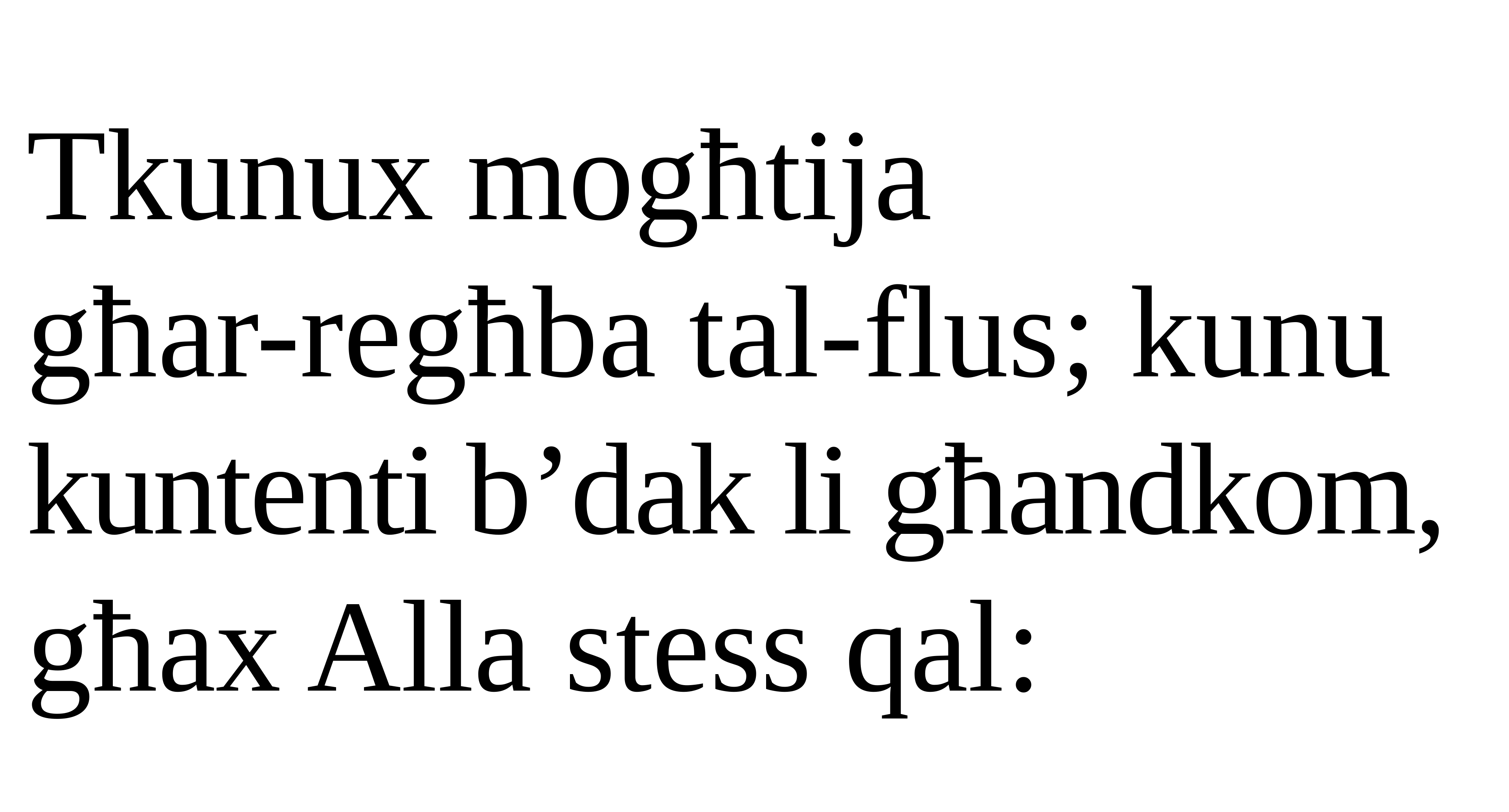

Tkunux mogħtija
għar-regħba tal-flus; kunu kuntenti b’dak li għandkom, għax Alla stess qal: